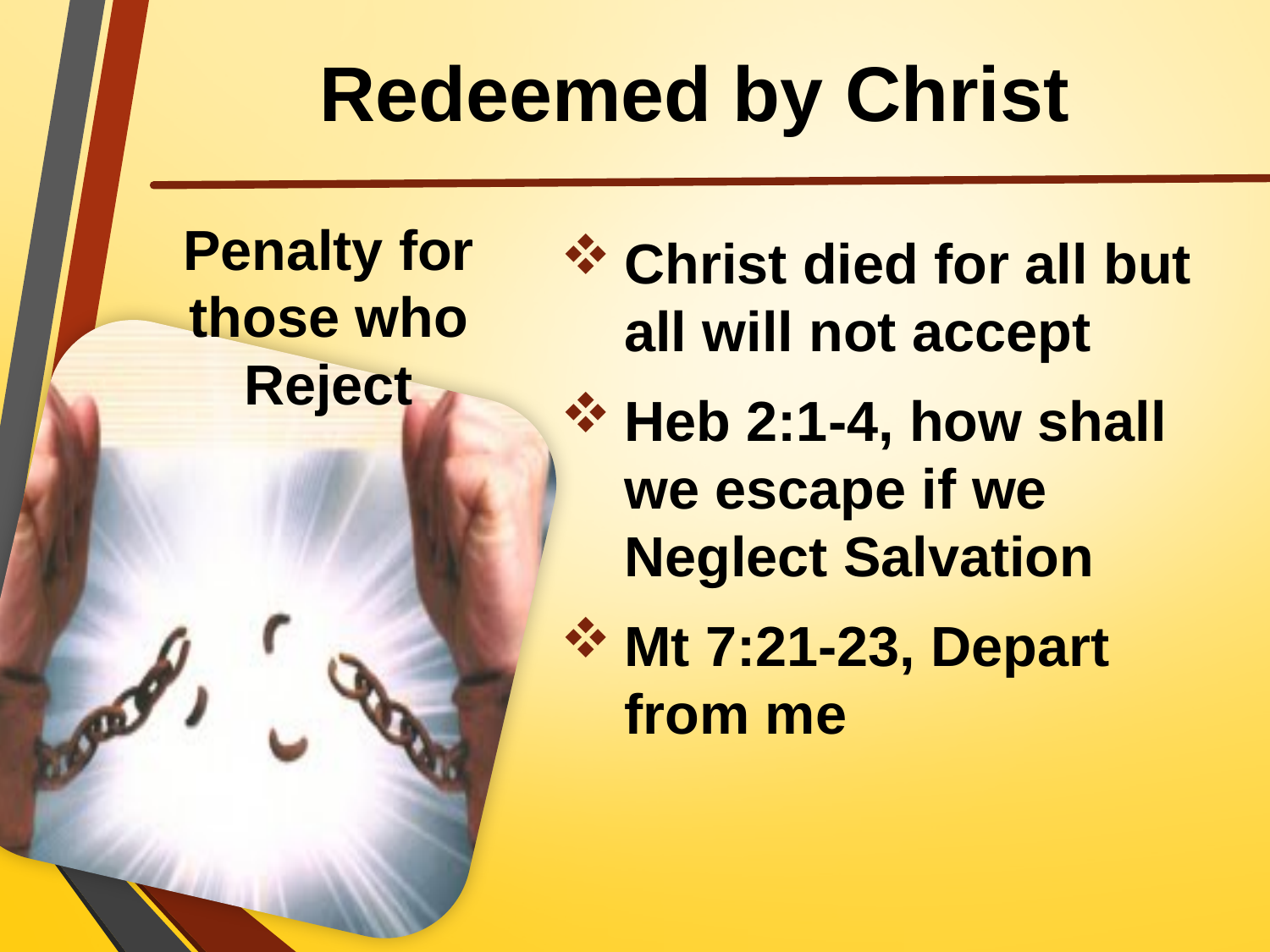

# Redeemed by Christ
Penalty for those who Reject
Christ died for all but all will not accept
Heb 2:1-4, how shall we escape if we Neglect Salvation
Mt 7:21-23, Depart from me